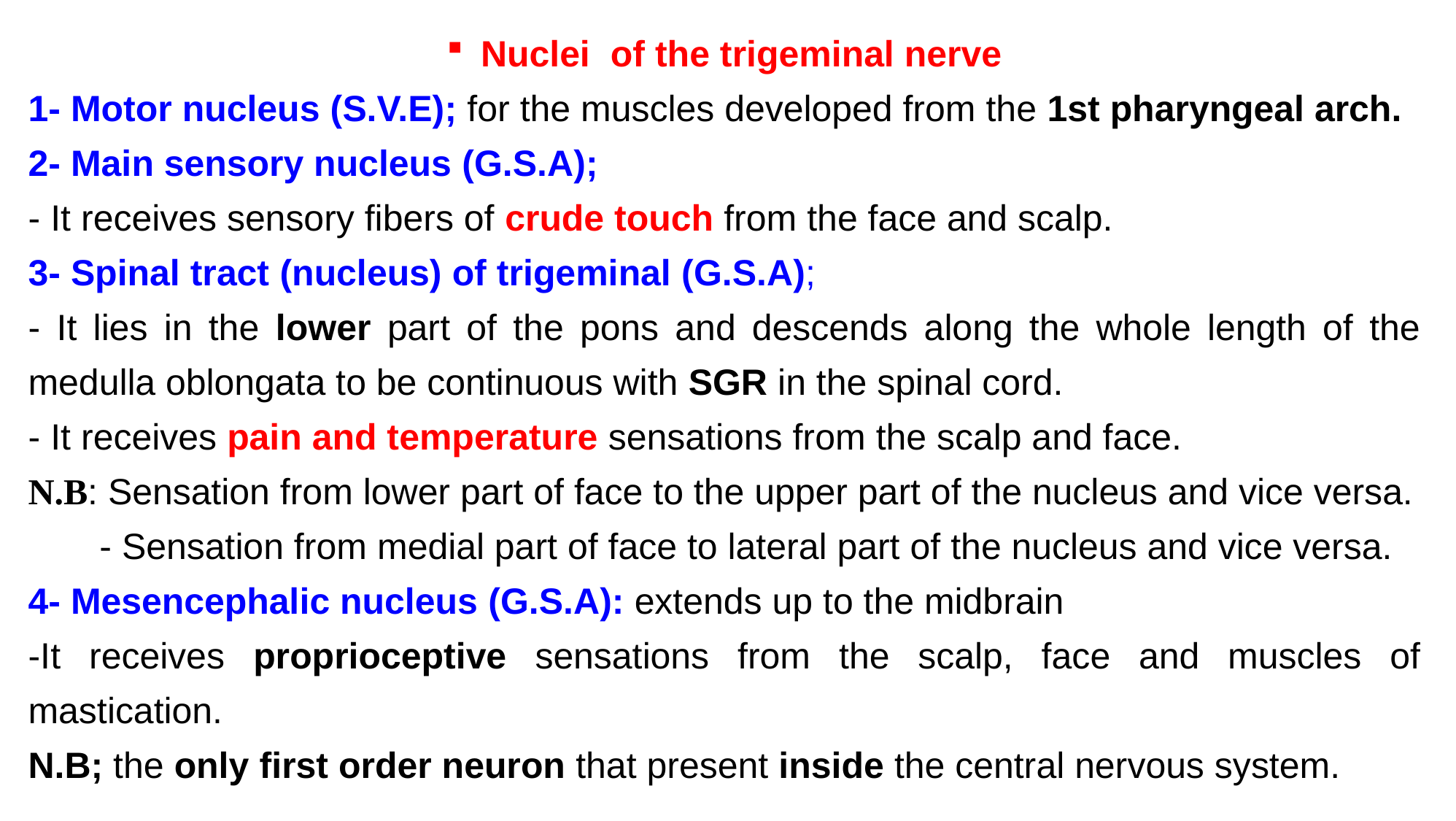

Nuclei  of the trigeminal nerve
1- Motor nucleus (S.V.E); for the muscles developed from the 1st pharyngeal arch.
2- Main sensory nucleus (G.S.A);
- It receives sensory fibers of crude touch from the face and scalp.
3- Spinal tract (nucleus) of trigeminal (G.S.A);
- It lies in the lower part of the pons and descends along the whole length of the medulla oblongata to be continuous with SGR in the spinal cord.
- It receives pain and temperature sensations from the scalp and face.
N.B: Sensation from lower part of face to the upper part of the nucleus and vice versa.
       - Sensation from medial part of face to lateral part of the nucleus and vice versa.
4- Mesencephalic nucleus (G.S.A): extends up to the midbrain
-It receives proprioceptive sensations from the scalp, face and muscles of mastication.
N.B; the only first order neuron that present inside the central nervous system.